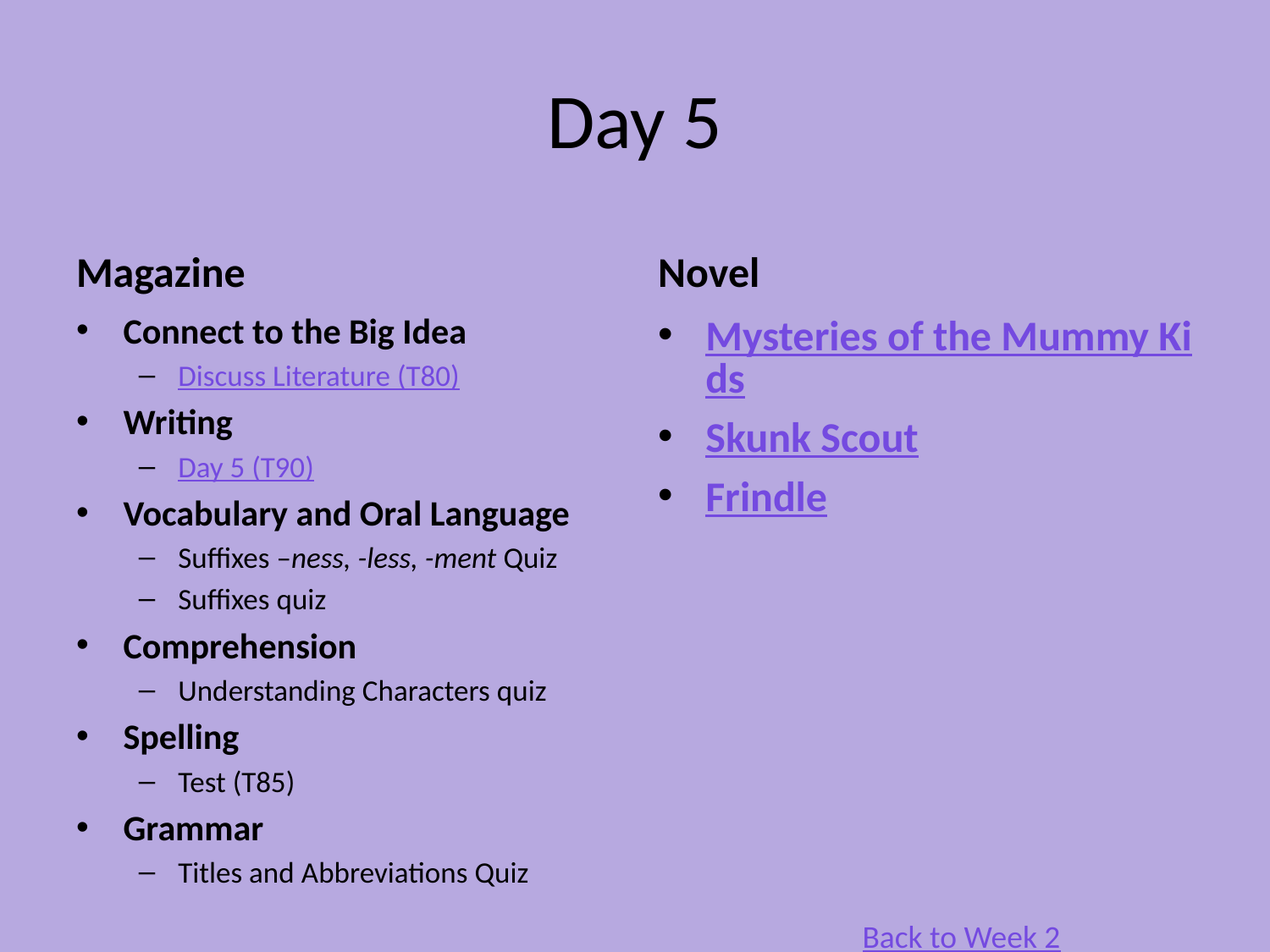

# Day 5
Magazine
Novel
Connect to the Big Idea
Discuss Literature (T80)
Writing
Day 5 (T90)
Vocabulary and Oral Language
Suffixes –ness, -less, -ment Quiz
Suffixes quiz
Comprehension
Understanding Characters quiz
Spelling
Test (T85)
Grammar
Titles and Abbreviations Quiz
Mysteries of the Mummy Kids
Skunk Scout
Frindle
Back to Week 2